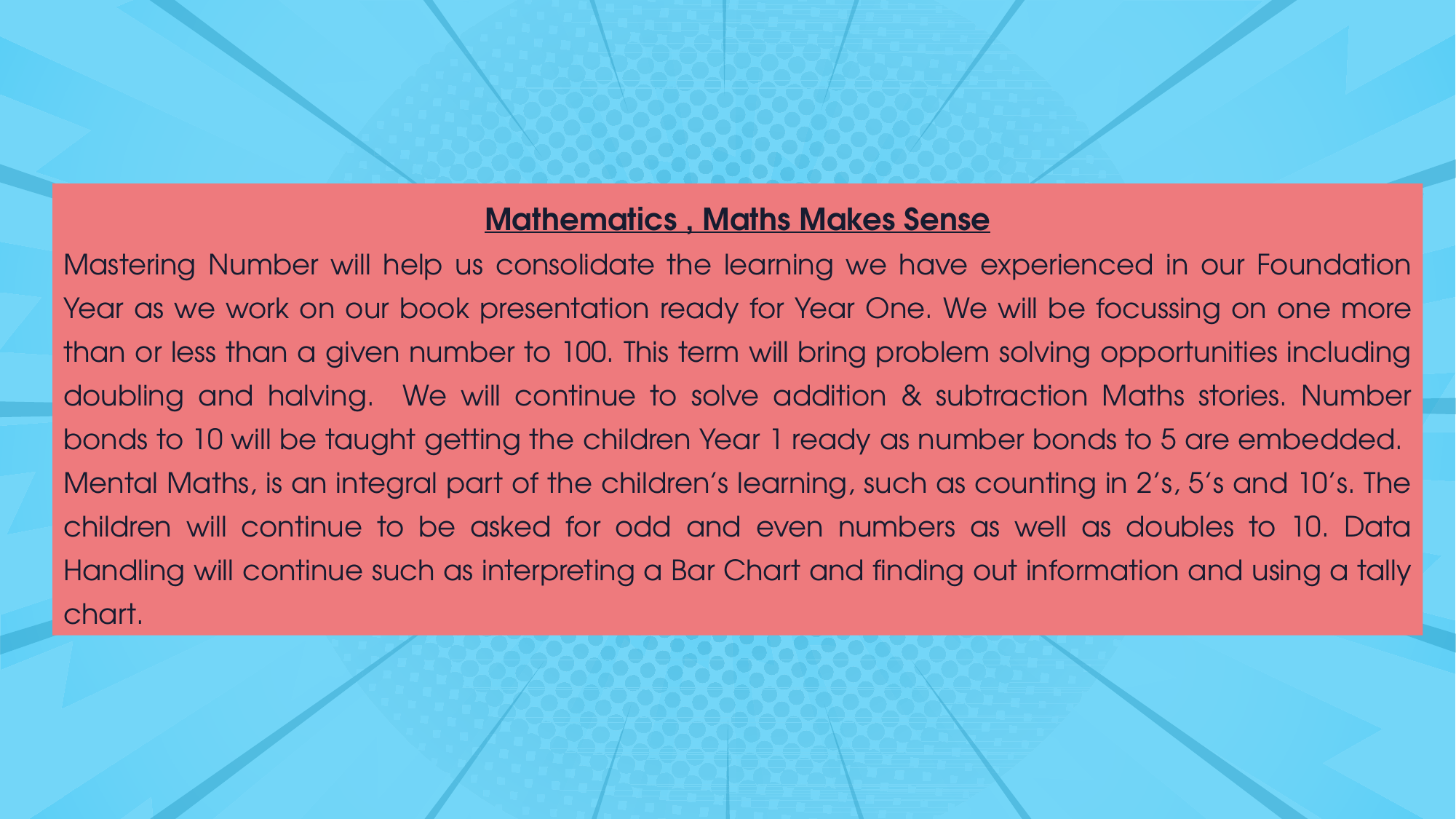

Mathematics , Maths Makes Sense
Mastering Number will help us consolidate the learning we have experienced in our Foundation Year as we work on our book presentation ready for Year One. We will be focussing on one more than or less than a given number to 100. This term will bring problem solving opportunities including doubling and halving.  We will continue to solve addition & subtraction Maths stories. Number bonds to 10 will be taught getting the children Year 1 ready as number bonds to 5 are embedded.  Mental Maths, is an integral part of the children’s learning, such as counting in 2’s, 5’s and 10’s. The children will continue to be asked for odd and even numbers as well as doubles to 10. Data Handling will continue such as interpreting a Bar Chart and finding out information and using a tally chart.